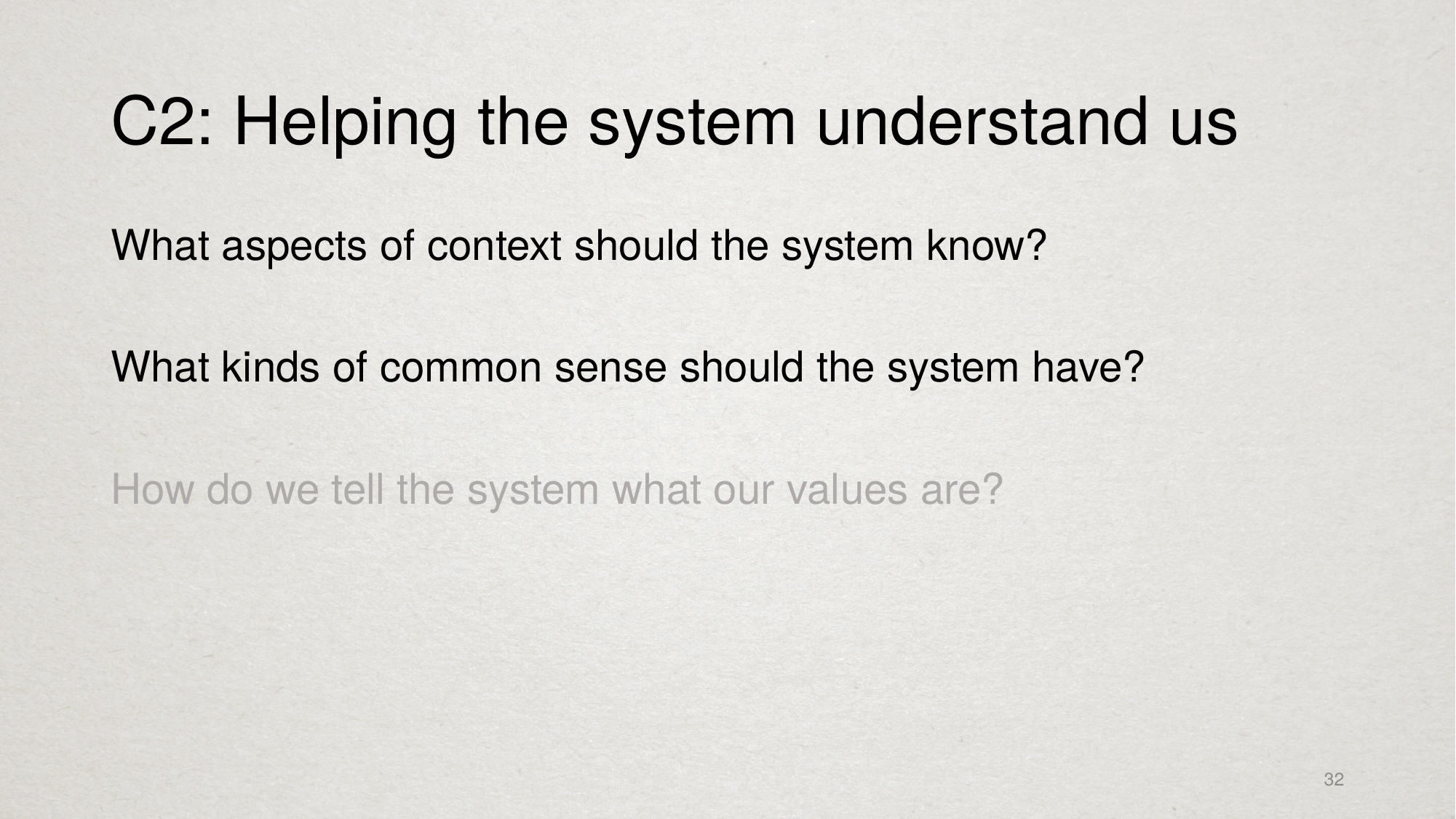

# C2: Helping the system understand us
What aspects of context should the system know?

What kinds of common sense should the system have?

How do we tell the system what our values are?
32